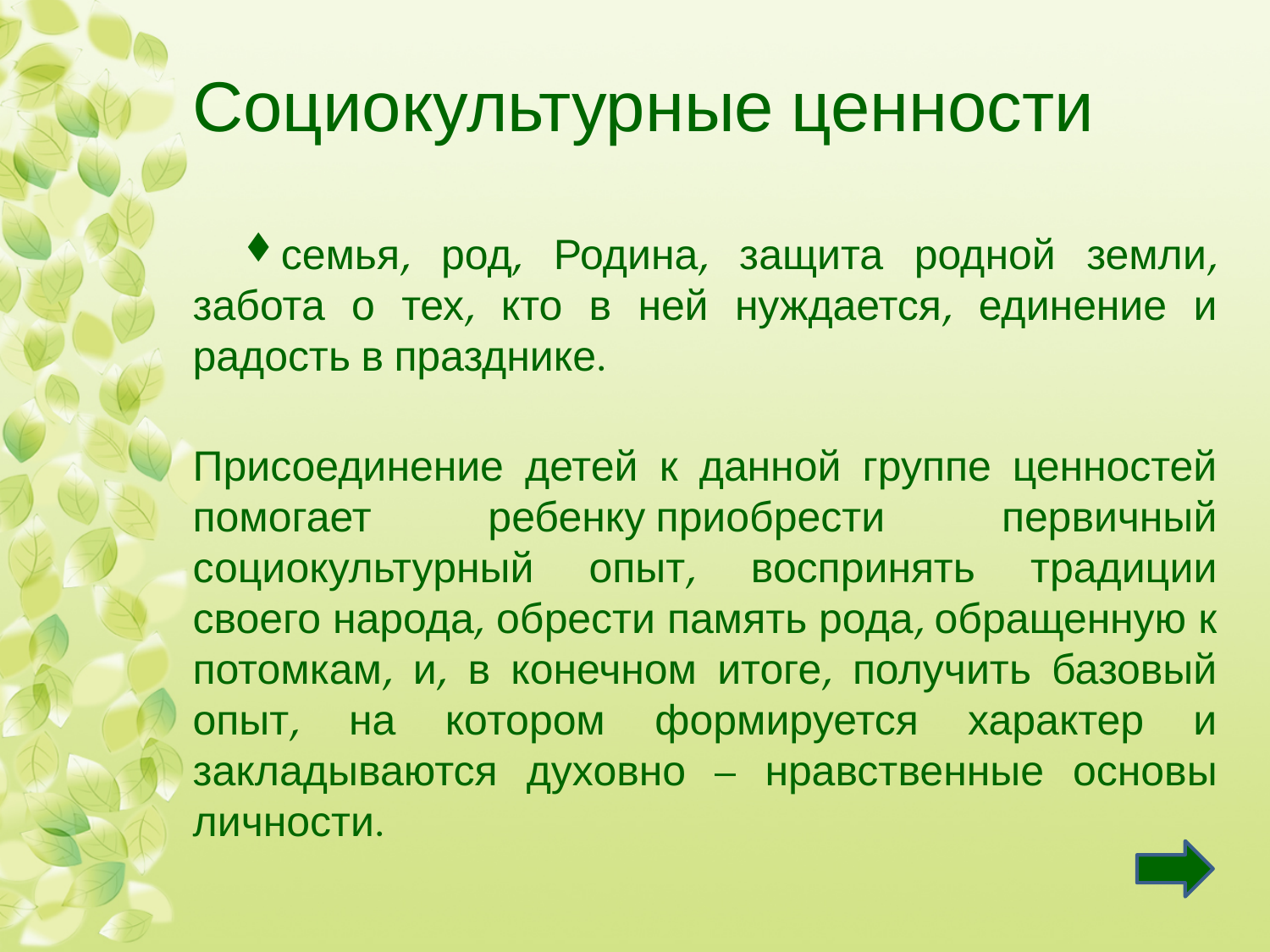

# Социокультурные ценности
семья, род, Родина, защита родной земли, забота о тех, кто в ней нуждается, единение и радость в празднике.
Присоединение детей к данной группе ценностей помогает ребенку приобрести первичный социокультурный опыт, воспринять традиции своего народа, обрести память рода, обращенную к потомкам, и, в конечном итоге, получить базовый опыт, на котором формируется характер и закладываются духовно – нравственные основы личности.